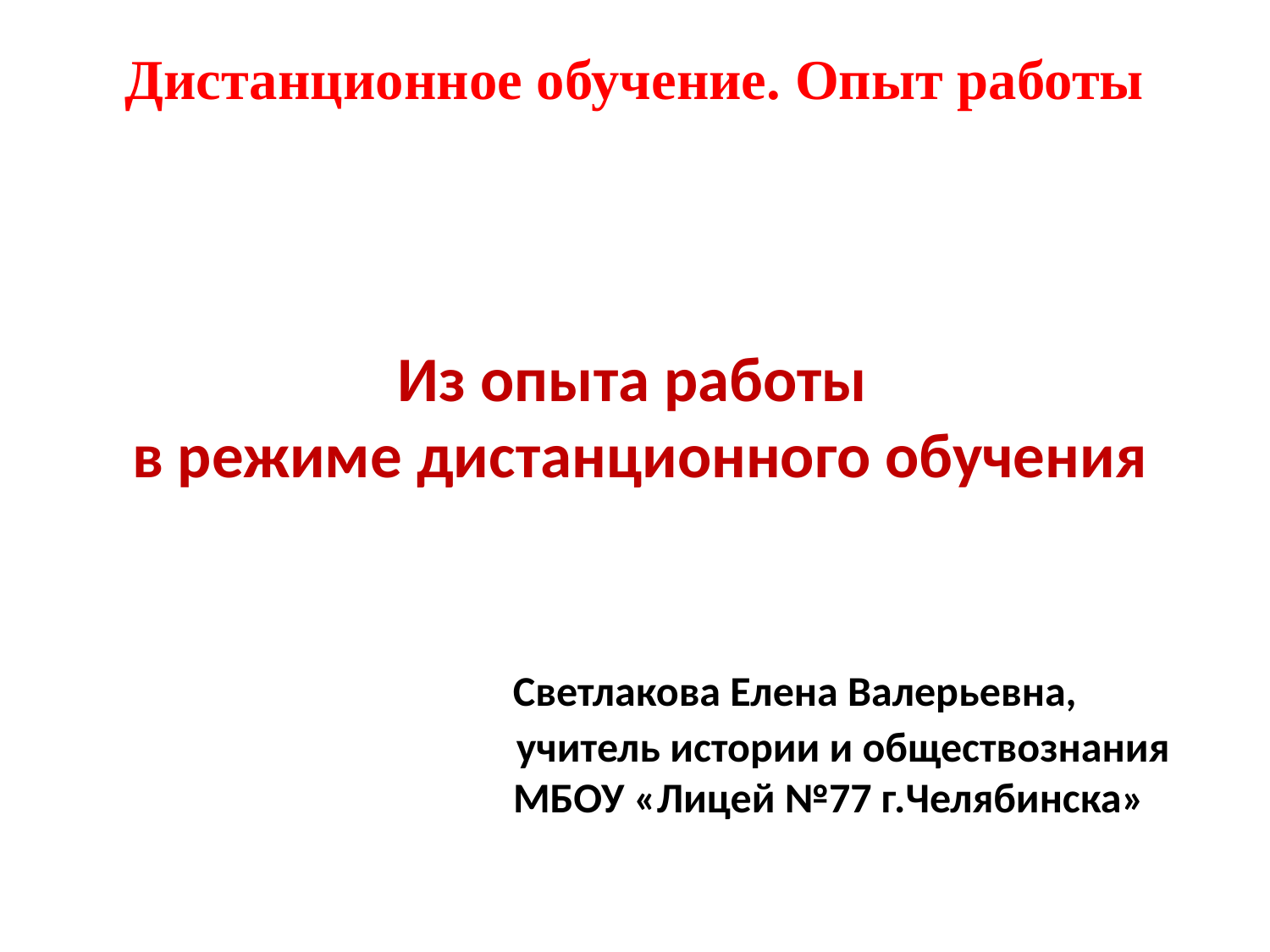

# Дистанционное обучение. Опыт работы

Из опыта работы
в режиме дистанционного обучения

			Светлакова Елена Валерьевна, 			                учитель истории и обществознания
		              МБОУ «Лицей №77 г.Челябинска»